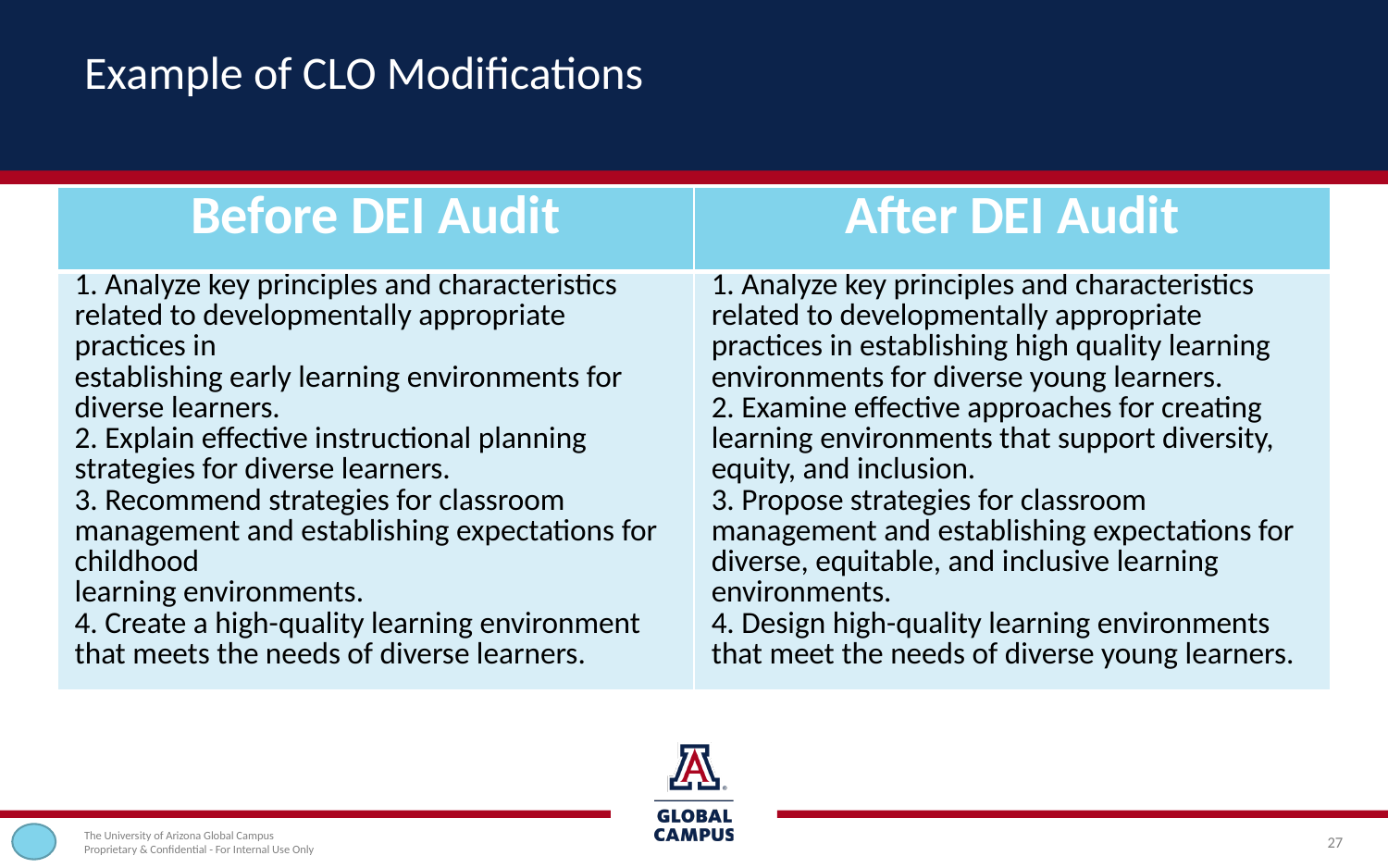

# Example of CLO Modifications
| Before DEI Audit | After DEI Audit |
| --- | --- |
| 1. Analyze key principles and characteristics related to developmentally appropriate practices in establishing early learning environments for diverse learners. 2. Explain effective instructional planning strategies for diverse learners. 3. Recommend strategies for classroom management and establishing expectations for childhood learning environments. 4. Create a high-quality learning environment that meets the needs of diverse learners. | 1. Analyze key principles and characteristics related to developmentally appropriate practices in establishing high quality learning environments for diverse young learners. 2. Examine effective approaches for creating learning environments that support diversity, equity, and inclusion. 3. Propose strategies for classroom management and establishing expectations for diverse, equitable, and inclusive learning environments. 4. Design high-quality learning environments that meet the needs of diverse young learners. |

27